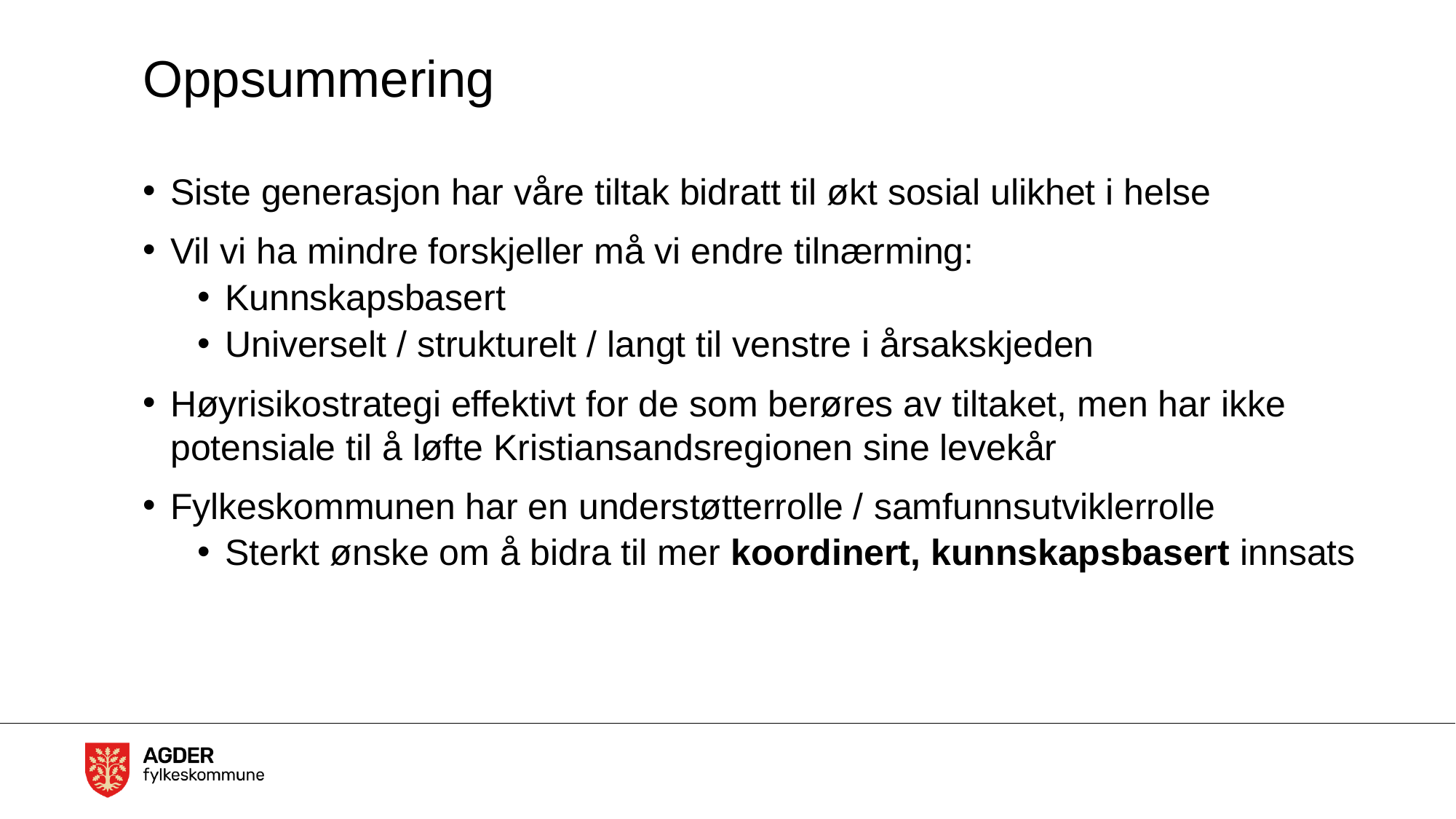

# Oppsummering
Siste generasjon har våre tiltak bidratt til økt sosial ulikhet i helse
Vil vi ha mindre forskjeller må vi endre tilnærming:
Kunnskapsbasert
Universelt / strukturelt / langt til venstre i årsakskjeden
Høyrisikostrategi effektivt for de som berøres av tiltaket, men har ikke potensiale til å løfte Kristiansandsregionen sine levekår
Fylkeskommunen har en understøtterrolle / samfunnsutviklerrolle
Sterkt ønske om å bidra til mer koordinert, kunnskapsbasert innsats